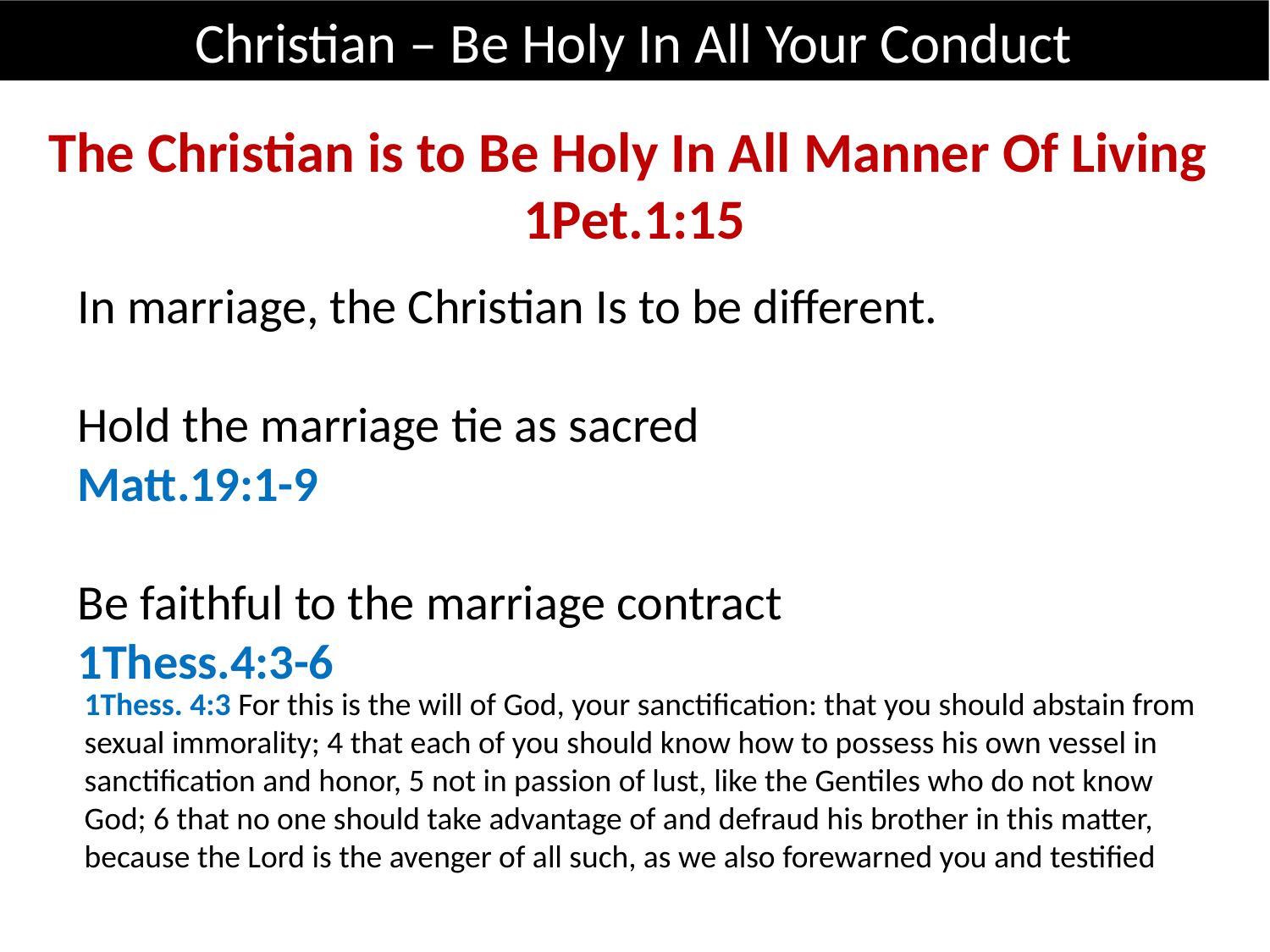

Christian – Be Holy In All Your Conduct
The Christian is to Be Holy In All Manner Of Living
1Pet.1:15
In marriage, the Christian Is to be different.

Hold the marriage tie as sacred
Matt.19:1-9

Be faithful to the marriage contract
1Thess.4:3-6
1Thess. 4:3 For this is the will of God, your sanctification: that you should abstain from sexual immorality; 4 that each of you should know how to possess his own vessel in sanctification and honor, 5 not in passion of lust, like the Gentiles who do not know God; 6 that no one should take advantage of and defraud his brother in this matter, because the Lord is the avenger of all such, as we also forewarned you and testified